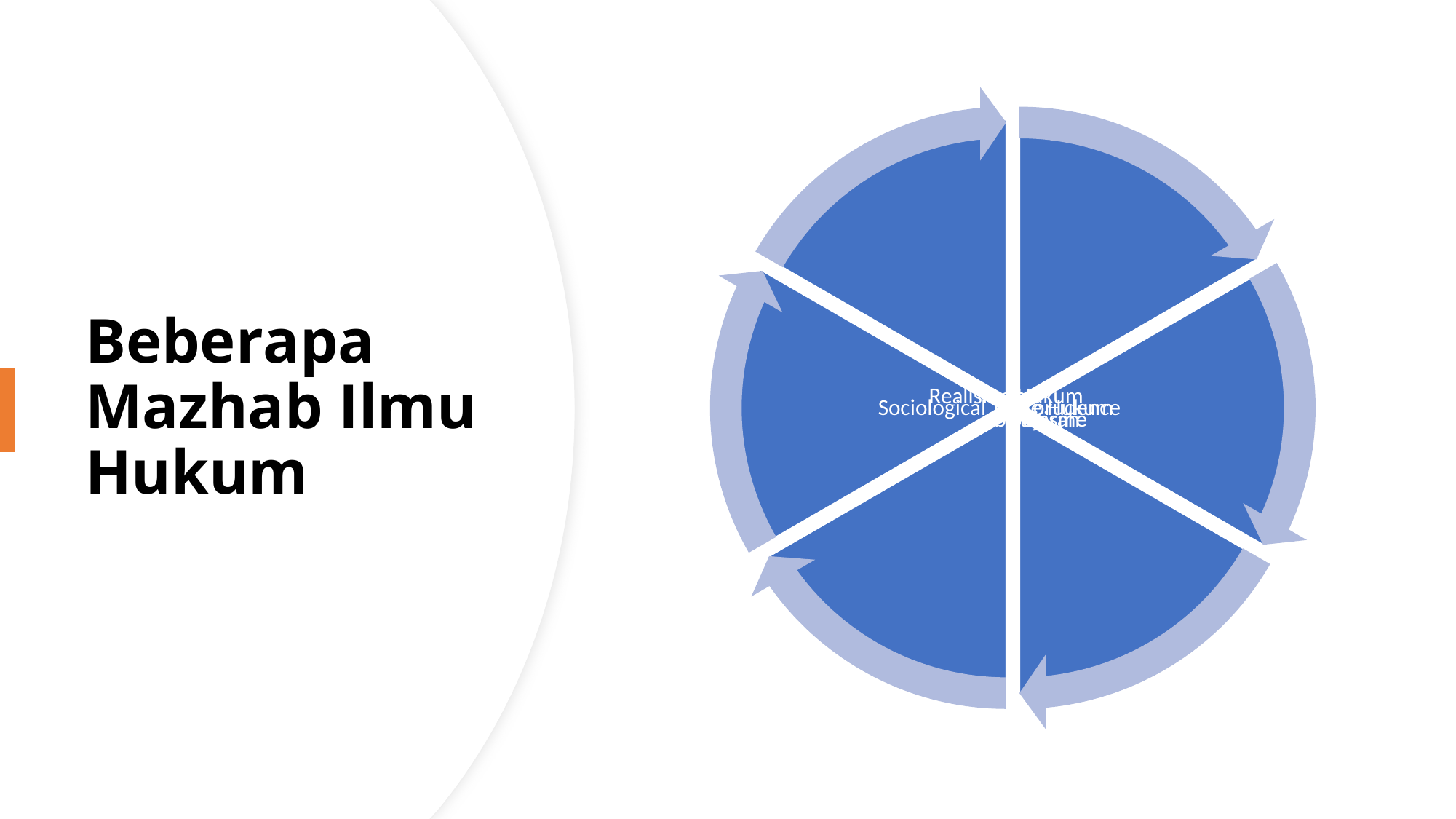

Hukum Alam
Positivisme Hukum
Utilitarianisme
Mazhab Sejarah
Sociological Jurisprudence
Realisme Hukum
# Beberapa Mazhab Ilmu Hukum